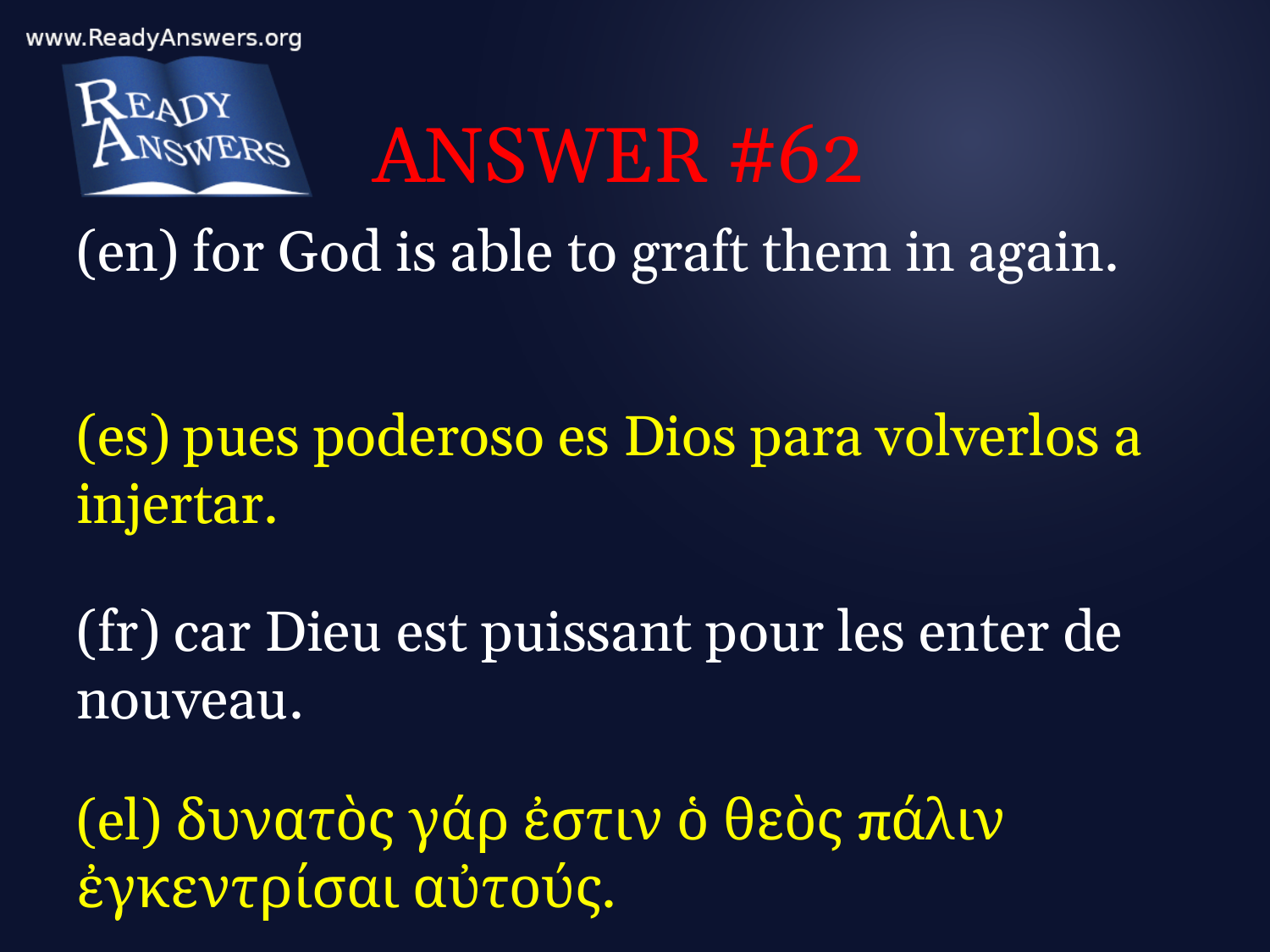

# ANSWER #62
(en) for God is able to graft them in again.
(es) pues poderoso es Dios para volverlos a injertar.
(fr) car Dieu est puissant pour les enter de nouveau.
(el) δυνατὸς γάρ ἐστιν ὁ θεὸς πάλιν ἐγκεντρίσαι αὐτούς.